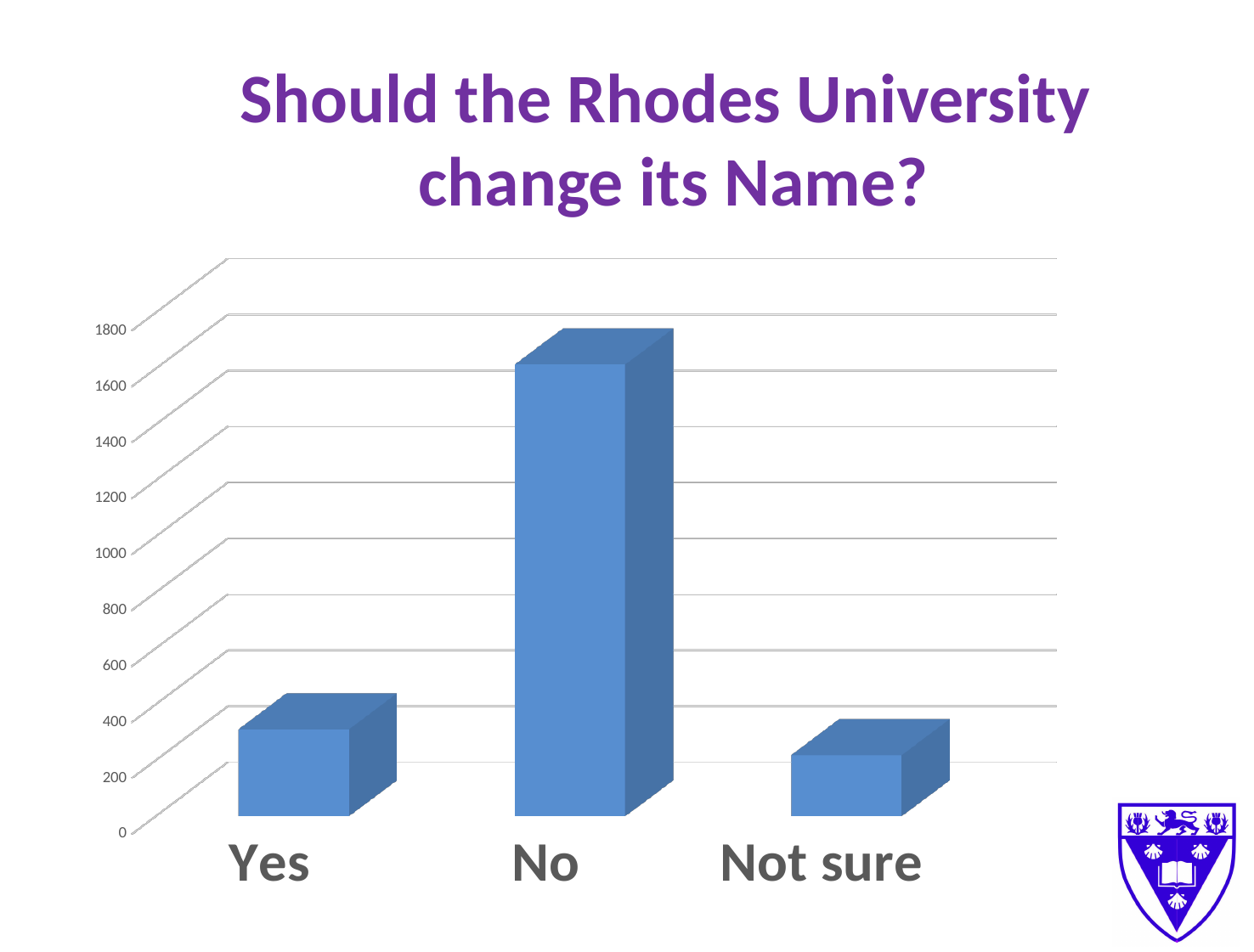

Should the Rhodes University
change its Name?

[unsupported chart]